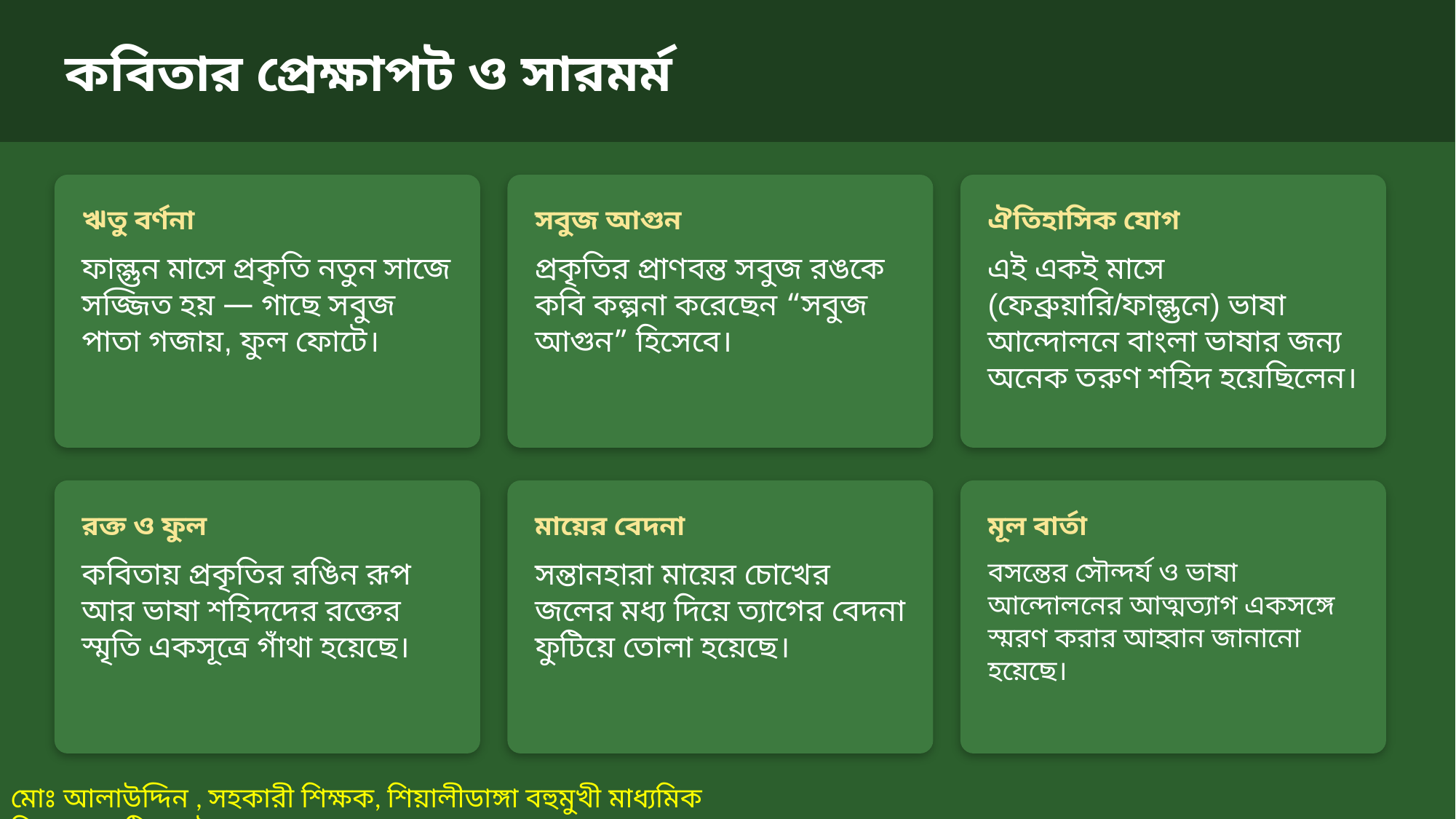

কবিতার প্রেক্ষাপট ও সারমর্ম

ঋতু বর্ণনা
সবুজ আগুন
ঐতিহাসিক যোগ
ফাল্গুন মাসে প্রকৃতি নতুন সাজে সজ্জিত হয় — গাছে সবুজ পাতা গজায়, ফুল ফোটে।
প্রকৃতির প্রাণবন্ত সবুজ রঙকে কবি কল্পনা করেছেন “সবুজ আগুন” হিসেবে।
এই একই মাসে (ফেব্রুয়ারি/ফাল্গুনে) ভাষা আন্দোলনে বাংলা ভাষার জন্য অনেক তরুণ শহিদ হয়েছিলেন।

রক্ত ও ফুল
মায়ের বেদনা
মূল বার্তা
কবিতায় প্রকৃতির রঙিন রূপ আর ভাষা শহিদদের রক্তের স্মৃতি একসূত্রে গাঁথা হয়েছে।
সন্তানহারা মায়ের চোখের জলের মধ্য দিয়ে ত্যাগের বেদনা ফুটিয়ে তোলা হয়েছে।
বসন্তের সৌন্দর্য ও ভাষা আন্দোলনের আত্মত্যাগ একসঙ্গে স্মরণ করার আহ্বান জানানো হয়েছে।